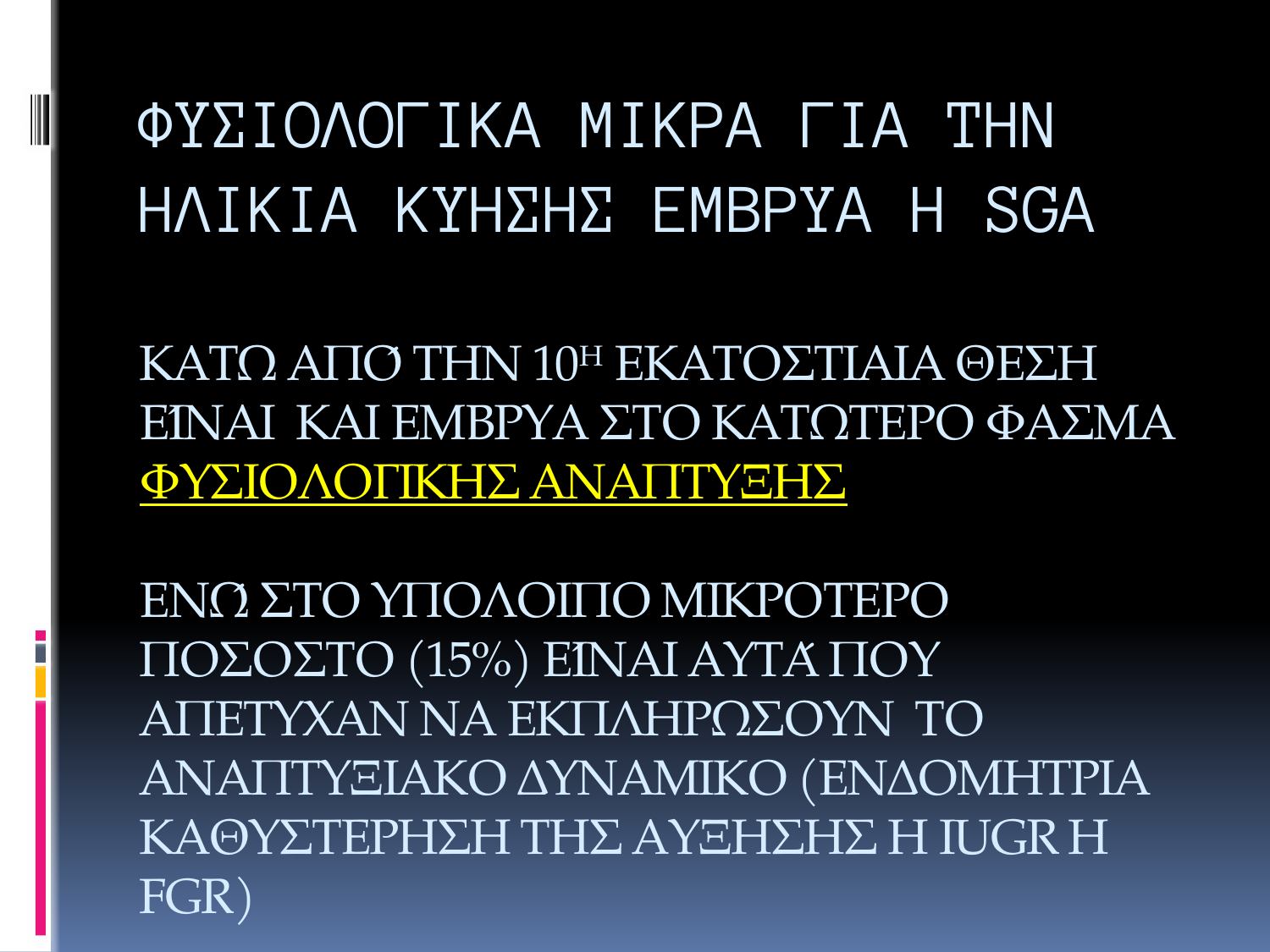

# ΦΥΣΙΟΛΟΓΙΚΑ ΜΙΚΡΑ ΓΙΑ ΤΗΝ ΗΛΙΚΙΑ ΚΥΗΣΗΣ ΕΜΒΡΥΑ Η SGA ΚΑΤΩ ΑΠΌ ΤΗΝ 10Η ΕΚΑΤΟΣΤΙΑΙΑ ΘΕΣΗ ΕΊΝΑΙ  ΚΑΙ ΕΜΒΡΥΑ ΣΤΟ ΚΑΤΩΤΕΡΟ ΦΑΣΜΑ ΦΥΣΙΟΛΟΓΙΚΗΣ ΑΝΑΠΤΥΞΗΣ ΕΝΏ ΣΤΟ ΥΠΟΛΟΙΠΟ ΜΙΚΡΟΤΕΡΟ ΠΟΣΟΣΤΟ (15%) ΕΊΝΑΙ ΑΥΤΆ ΠΟΥ ΑΠΕΤΥΧΑΝ ΝΑ ΕΚΠΛΗΡΩΣΟΥΝ  ΤΟ ΑΝΑΠΤΥΞΙΑΚΟ ΔΥΝΑΜΙΚΟ (ΕΝΔΟΜΗΤΡΙΑ ΚΑΘΥΣΤΕΡΗΣΗ ΤΗΣ ΑΥΞΗΣΗΣ Η IUGR H FGR)